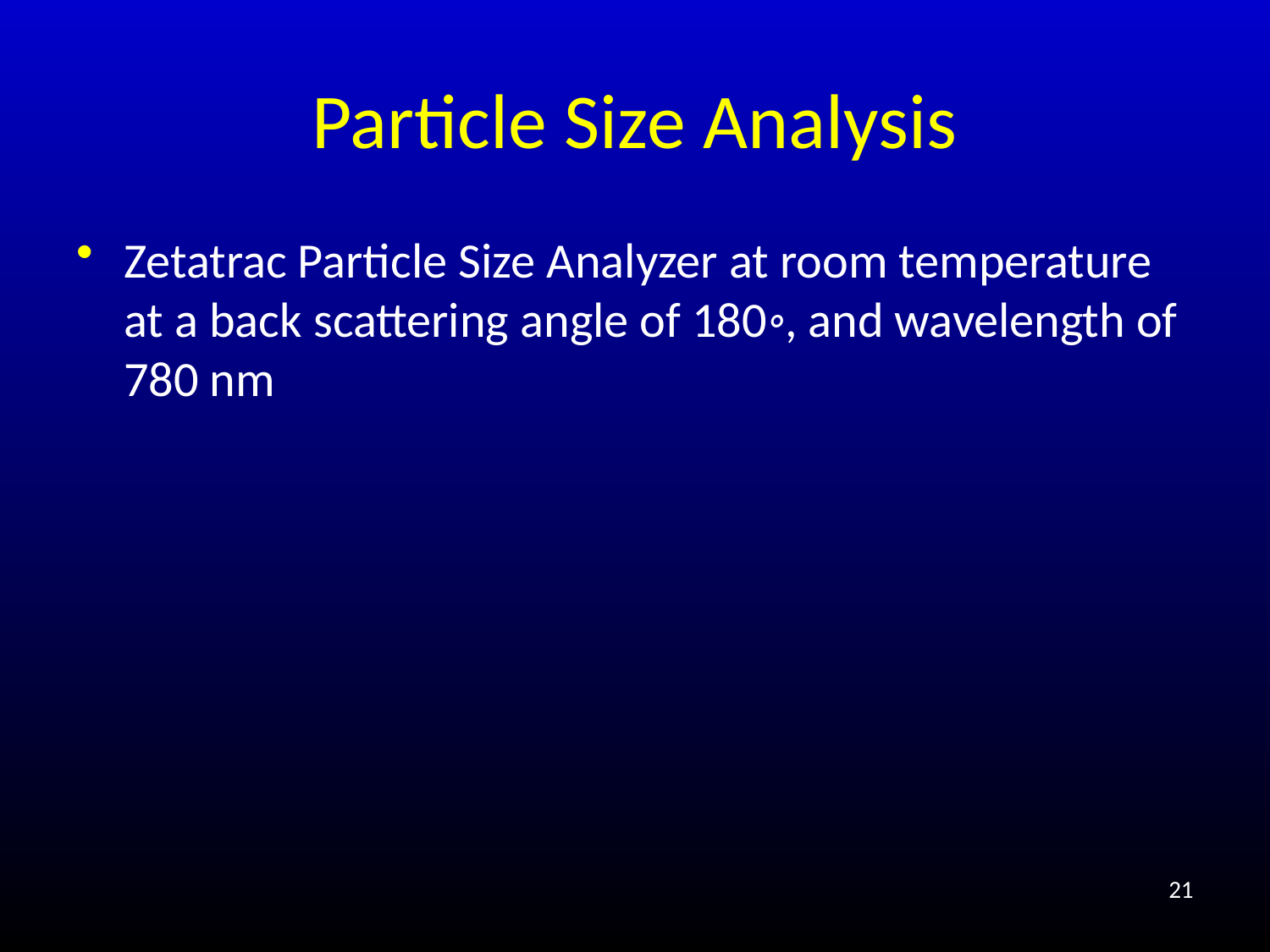

# Particle Size Analysis
Zetatrac Particle Size Analyzer at room temperature at a back scattering angle of 180◦, and wavelength of 780 nm

21